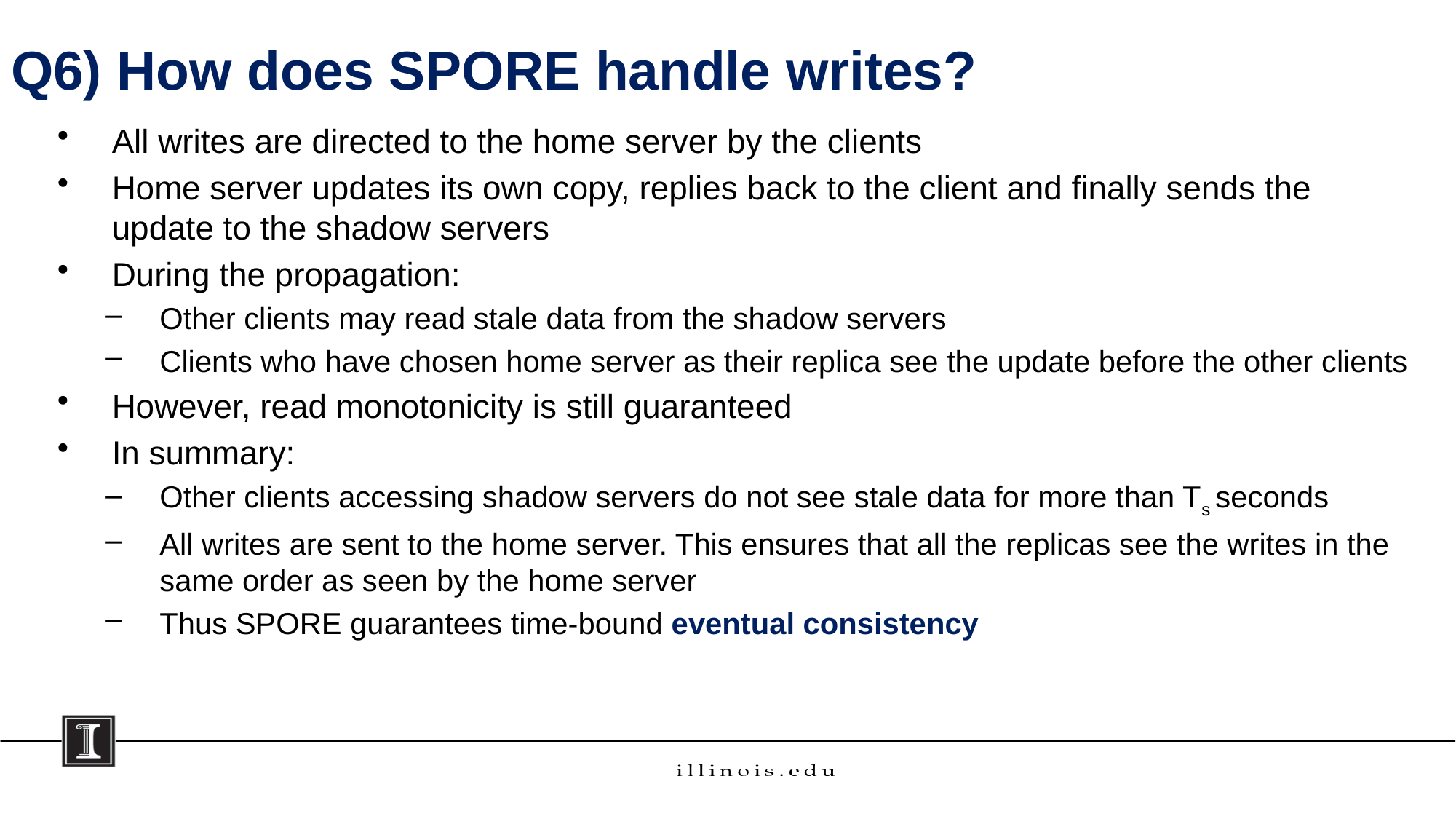

# Q6) How does SPORE handle writes?
All writes are directed to the home server by the clients
Home server updates its own copy, replies back to the client and finally sends the update to the shadow servers
During the propagation:
Other clients may read stale data from the shadow servers
Clients who have chosen home server as their replica see the update before the other clients
However, read monotonicity is still guaranteed
In summary:
Other clients accessing shadow servers do not see stale data for more than Ts seconds
All writes are sent to the home server. This ensures that all the replicas see the writes in the same order as seen by the home server
Thus SPORE guarantees time-bound eventual consistency